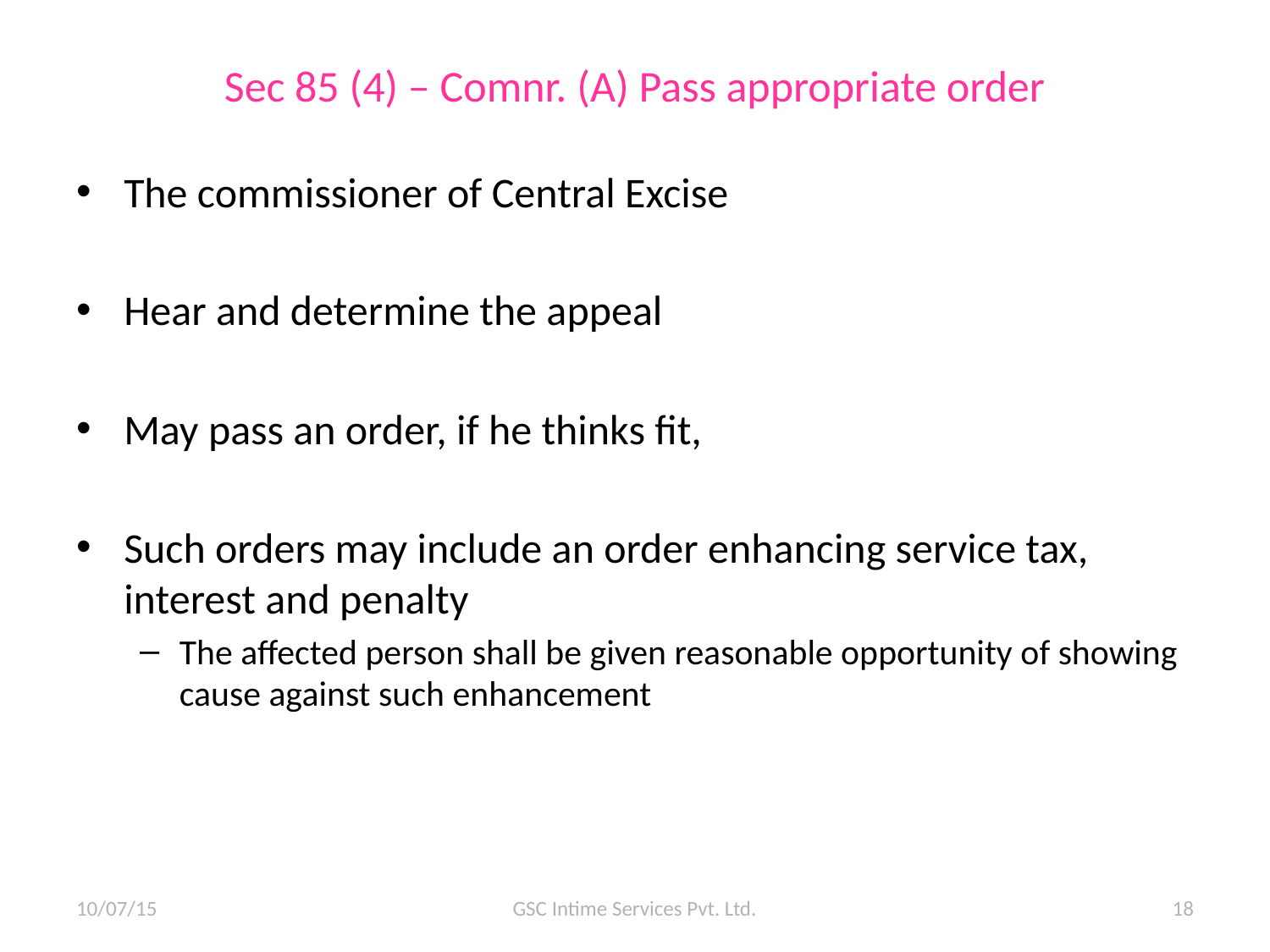

# Sec 85 (4) – Comnr. (A) Pass appropriate order
The commissioner of Central Excise

Hear and determine the appeal

May pass an order, if he thinks fit,

Such orders may include an order enhancing service tax, interest and penalty
The affected person shall be given reasonable opportunity of showing cause against such enhancement
10/07/15
GSC Intime Services Pvt. Ltd.
18